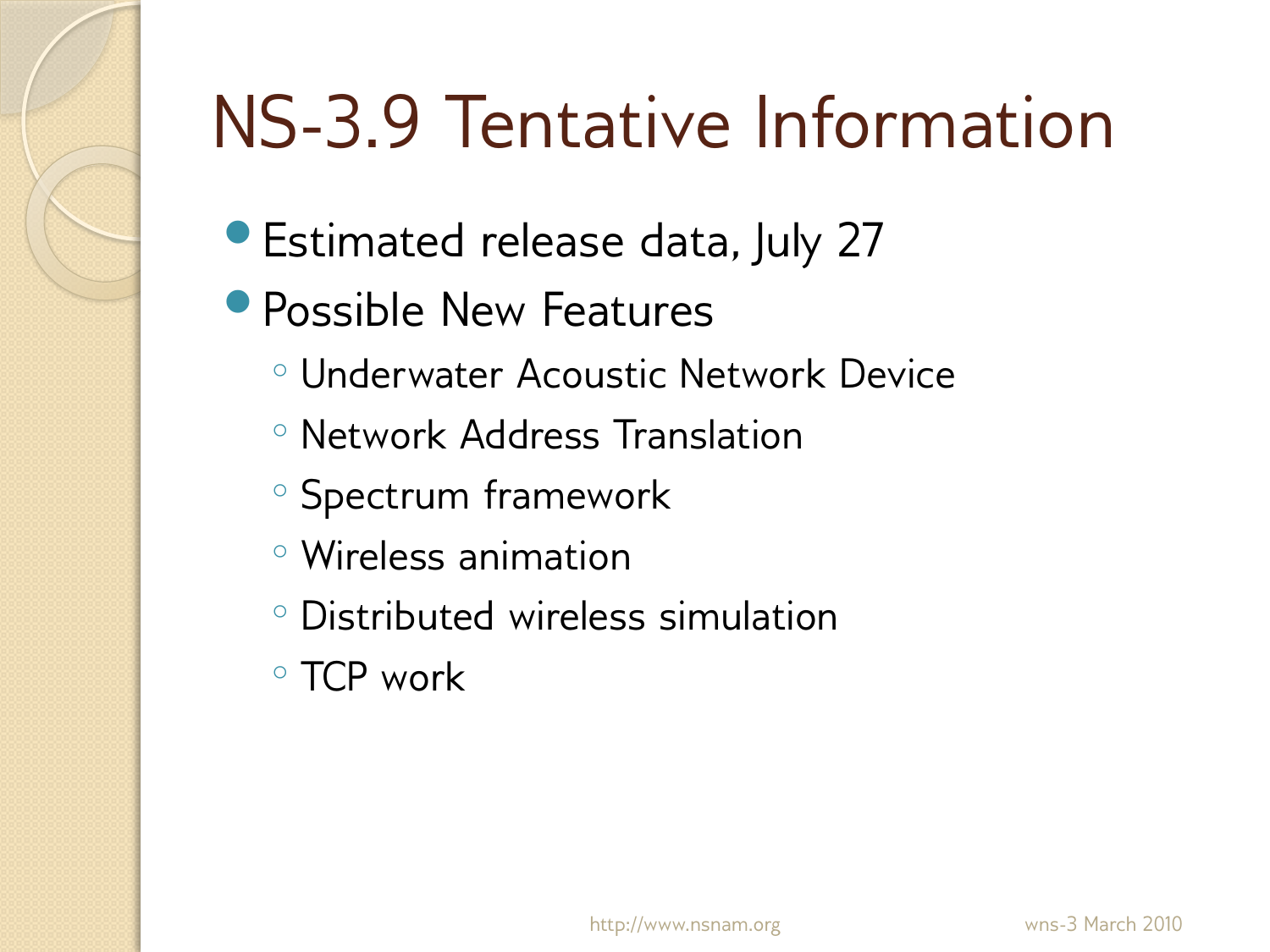

# NS-3.9 Tentative Information
Estimated release data, July 27
Possible New Features
Underwater Acoustic Network Device
Network Address Translation
Spectrum framework
Wireless animation
Distributed wireless simulation
TCP work
wns-3 March 2010

http://www.nsnam.org